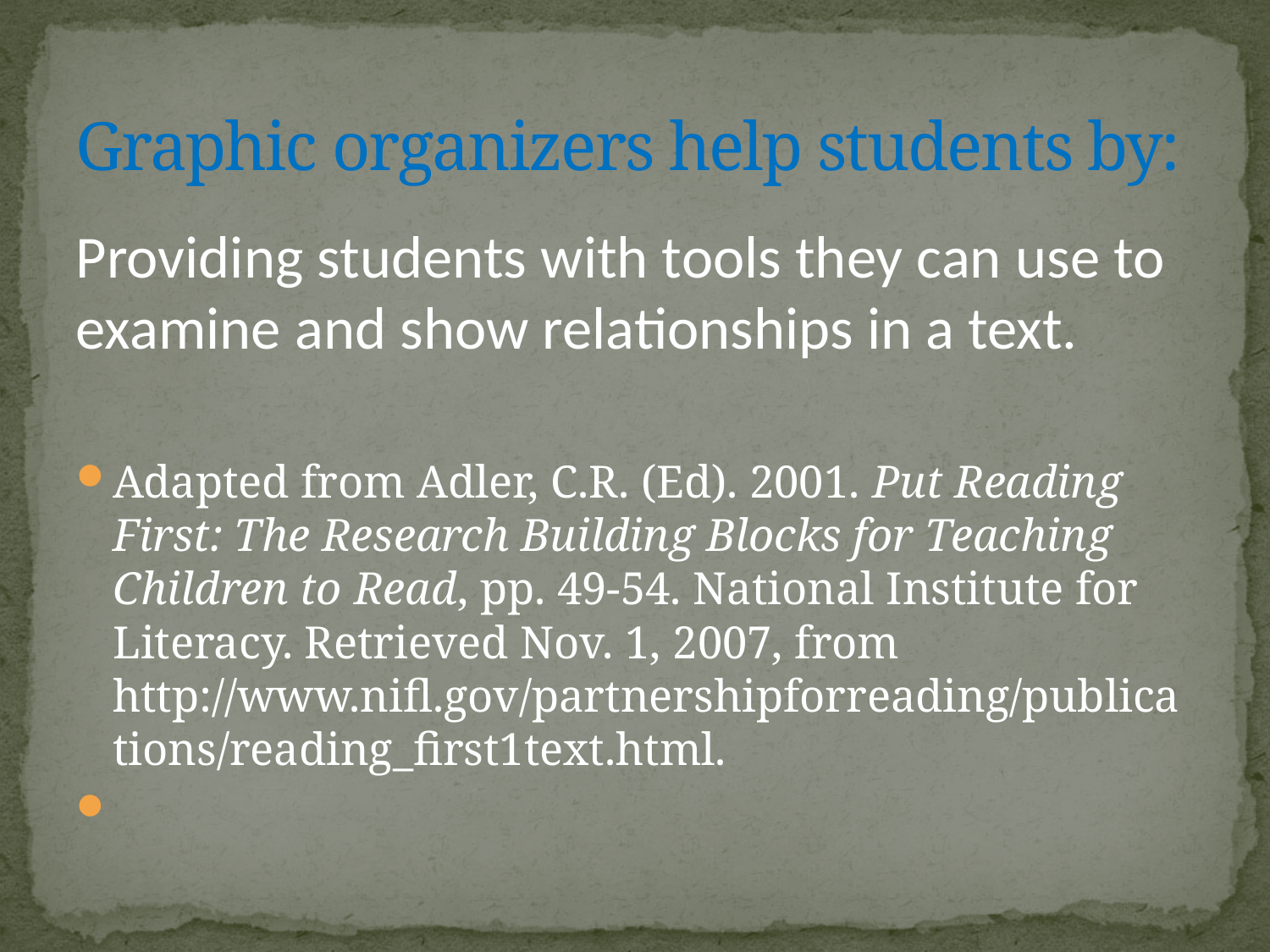

# Graphic organizers help students by:
Providing students with tools they can use to examine and show relationships in a text.

Adapted from Adler, C.R. (Ed). 2001. Put Reading First: The Research Building Blocks for Teaching Children to Read, pp. 49-54. National Institute for Literacy. Retrieved Nov. 1, 2007, from http://www.nifl.gov/partnershipforreading/publications/reading_first1text.html.